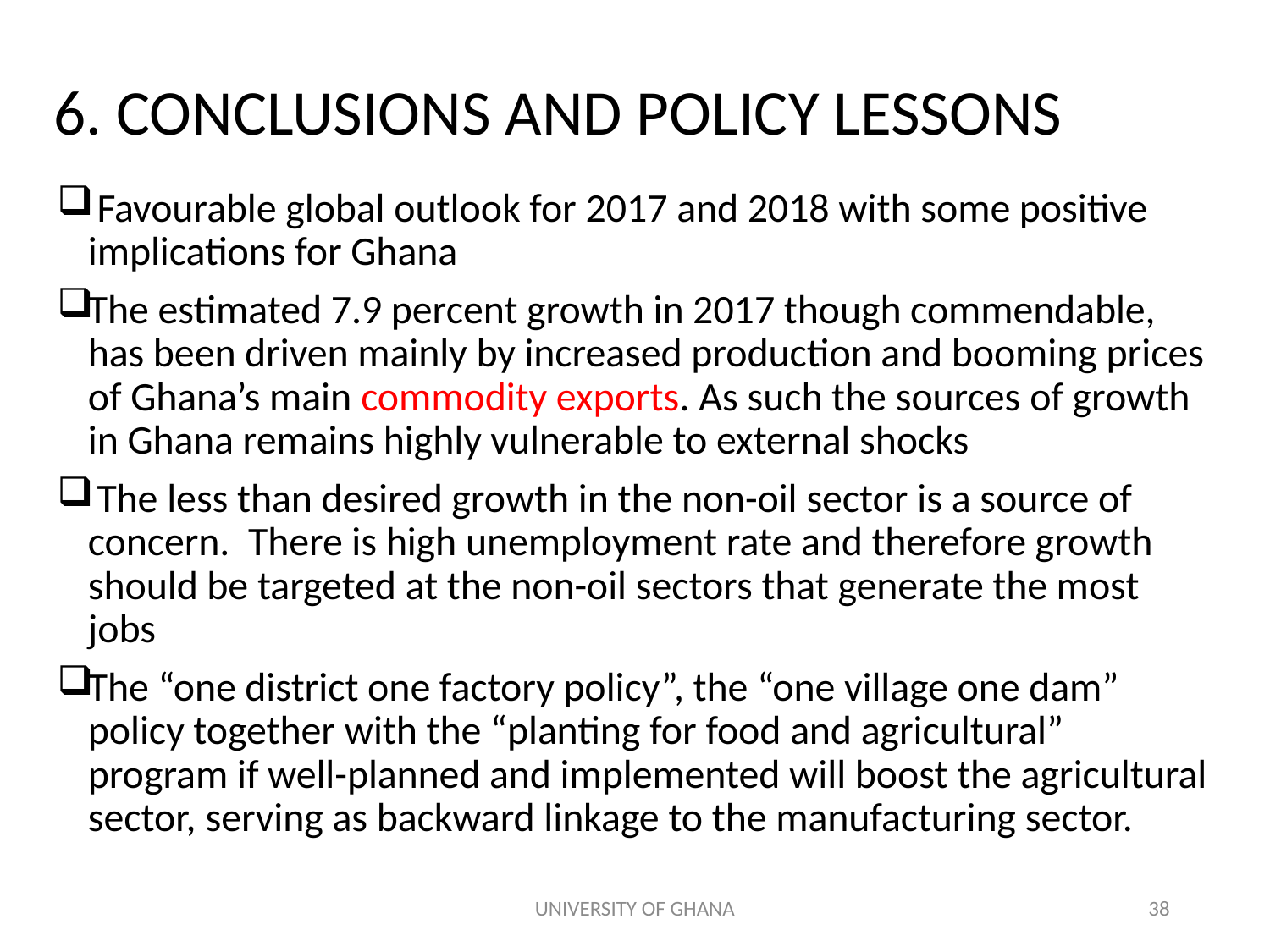

# 6. CONCLUSIONS AND POLICY LESSONS
 Favourable global outlook for 2017 and 2018 with some positive implications for Ghana
The estimated 7.9 percent growth in 2017 though commendable, has been driven mainly by increased production and booming prices of Ghana’s main commodity exports. As such the sources of growth in Ghana remains highly vulnerable to external shocks
 The less than desired growth in the non-oil sector is a source of concern.  There is high unemployment rate and therefore growth should be targeted at the non-oil sectors that generate the most jobs
The “one district one factory policy”, the “one village one dam” policy together with the “planting for food and agricultural” program if well-planned and implemented will boost the agricultural sector, serving as backward linkage to the manufacturing sector.

UNIVERSITY OF GHANA
38